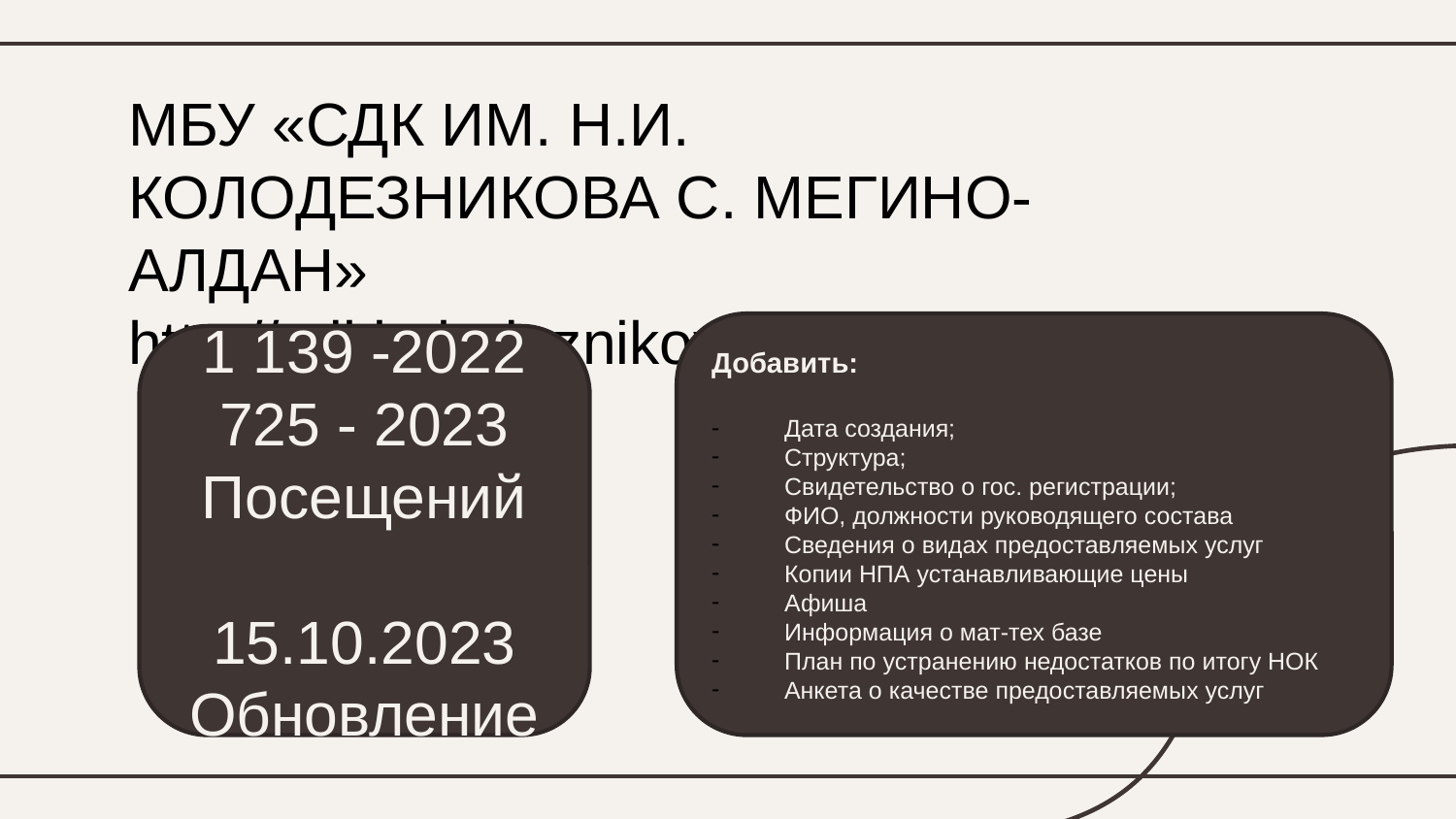

# МБУ «СДК ИМ. Н.И. КОЛОДЕЗНИКОВА С. МЕГИНО-АЛДАН» http://sdkkolodeznikov.saha.muzkult.ru
Добавить:

Дата создания;
Структура;
Свидетельство о гос. регистрации;
ФИО, должности руководящего состава
Сведения о видах предоставляемых услуг
Копии НПА устанавливающие цены
Афиша
Информация о мат-тех базе
План по устранению недостатков по итогу НОК
Анкета о качестве предоставляемых услуг
1 139 -2022
725 - 2023
Посещений

15.10.2023
Обновление